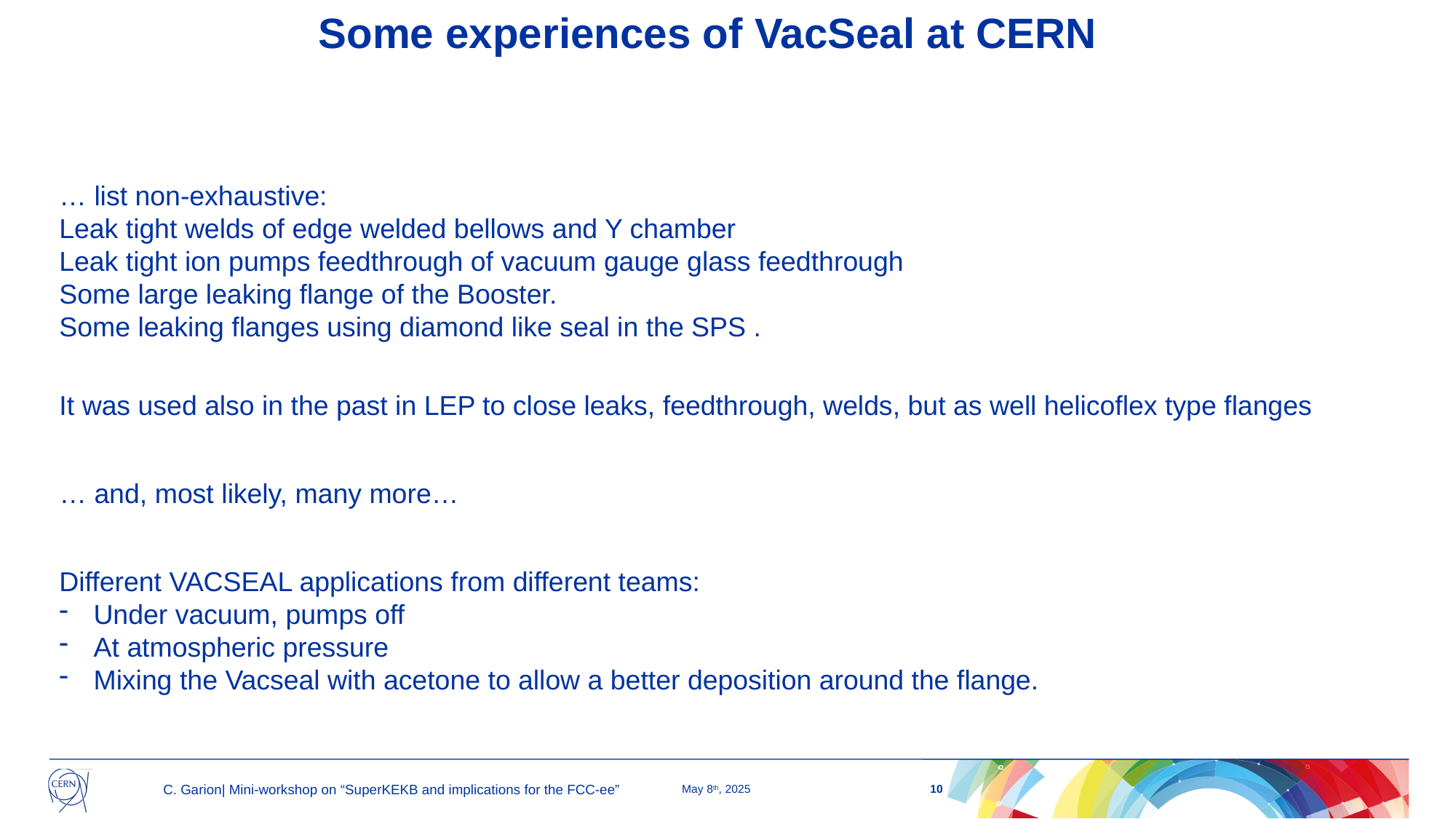

Some experiences of VacSeal at CERN
… list non-exhaustive:
Leak tight welds of edge welded bellows and Y chamber
Leak tight ion pumps feedthrough of vacuum gauge glass feedthrough
Some large leaking flange of the Booster.
Some leaking flanges using diamond like seal in the SPS .

It was used also in the past in LEP to close leaks, feedthrough, welds, but as well helicoflex type flanges

… and, most likely, many more…
Different VACSEAL applications from different teams:
Under vacuum, pumps off
At atmospheric pressure
Mixing the Vacseal with acetone to allow a better deposition around the flange.